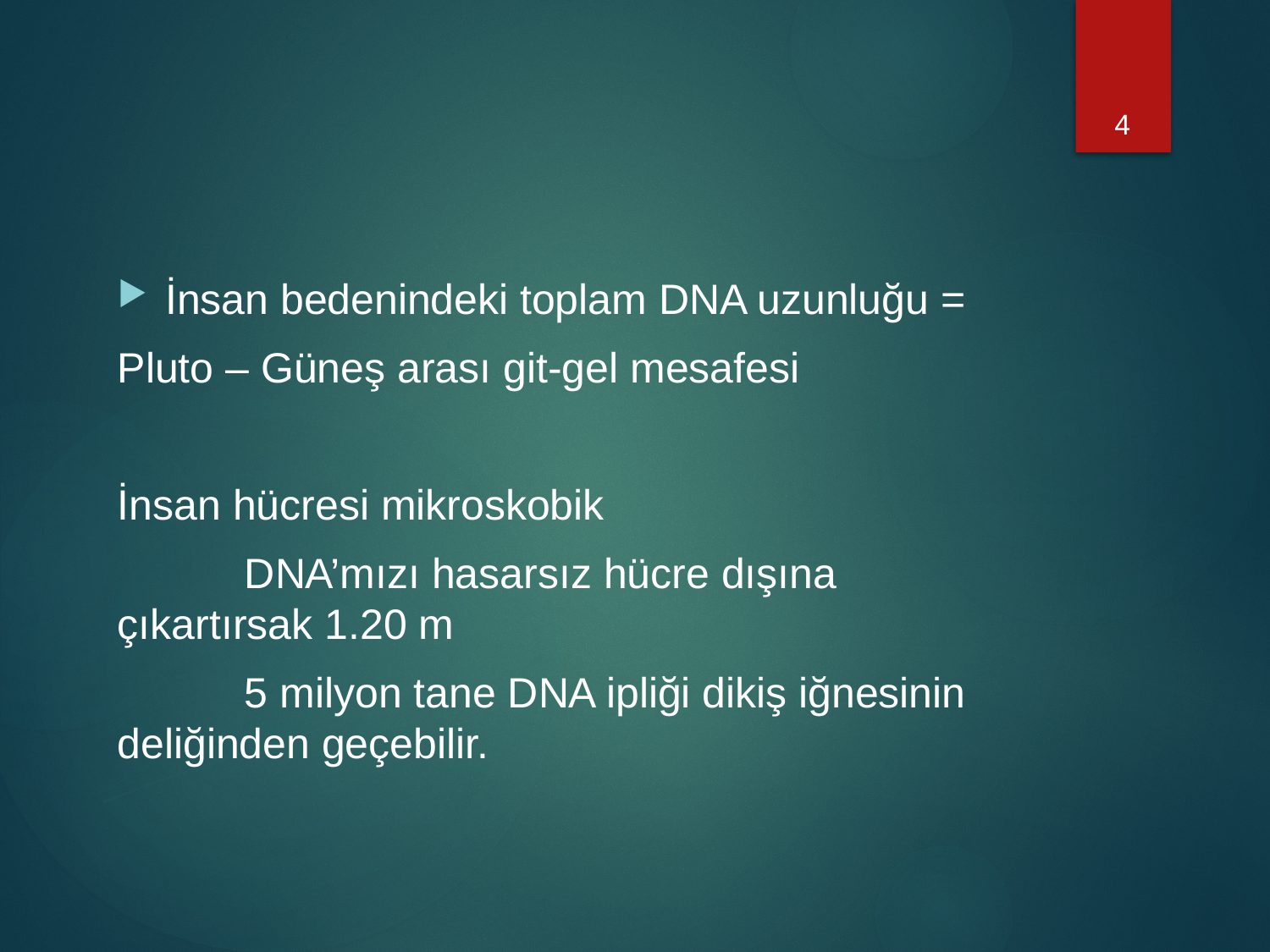

4
#

İnsan bedenindeki toplam DNA uzunluğu =
Pluto – Güneş arası git-gel mesafesi

İnsan hücresi mikroskobik
	DNA’mızı hasarsız hücre dışına çıkartırsak 1.20 m
	5 milyon tane DNA ipliği dikiş iğnesinin deliğinden geçebilir.